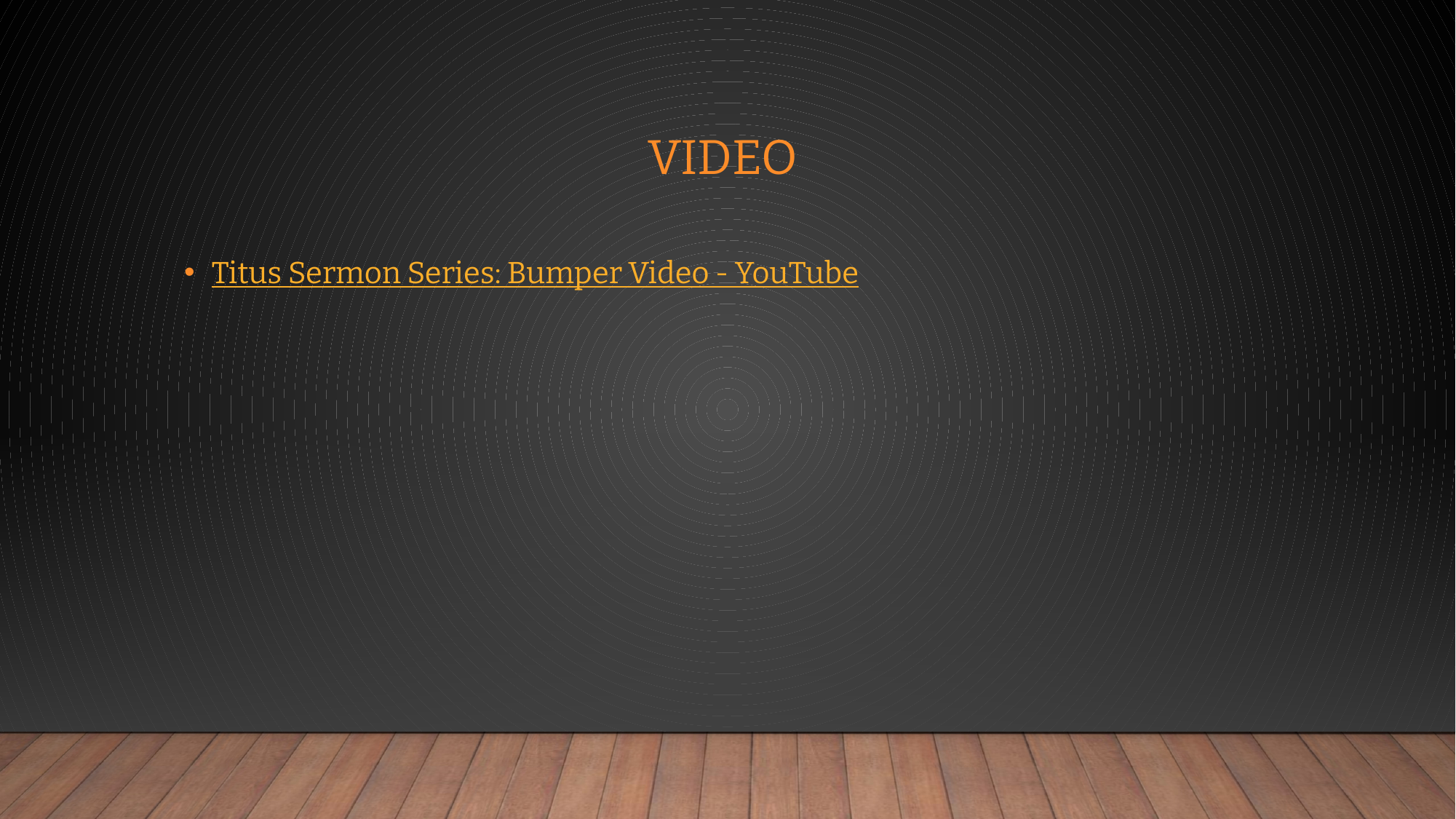

# Video
Titus Sermon Series: Bumper Video - YouTube